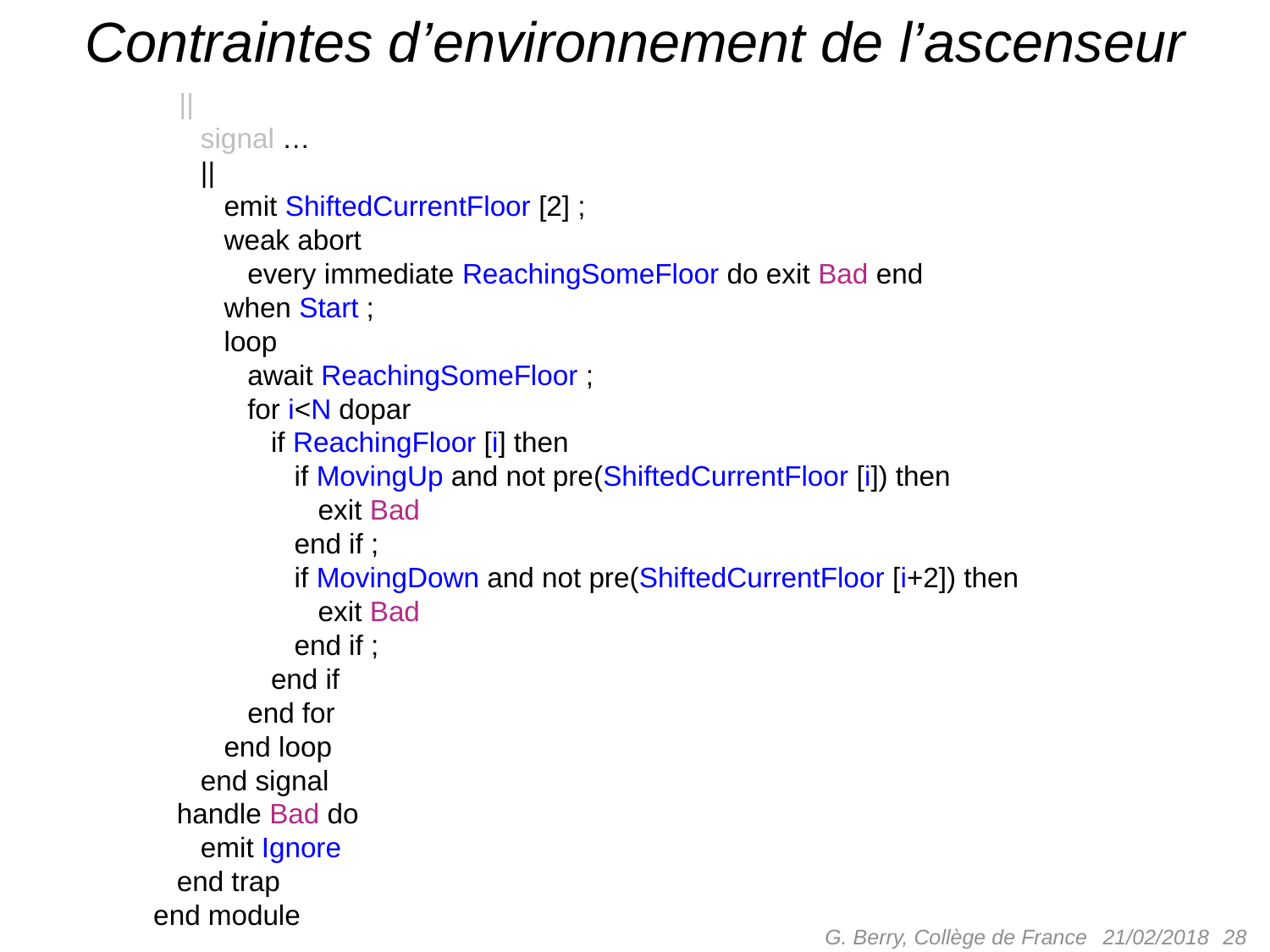

# Contraintes d’environnement de l’ascenseur
   ||
      signal …
      ||
         emit ShiftedCurrentFloor [2] ;
         weak abort
            every immediate ReachingSomeFloor do exit Bad end
         when Start ;
         loop
            await ReachingSomeFloor ;
            for i<N dopar
               if ReachingFloor [i] then
                  if MovingUp and not pre(ShiftedCurrentFloor [i]) then
                     exit Bad
                  end if ;
                  if MovingDown and not pre(ShiftedCurrentFloor [i+2]) then
                     exit Bad
                  end if ;
               end if
            end for
         end loop
      end signal
   handle Bad do
      emit Ignore
   end trap
end module

G. Berry, Collège de France
 28
21/02/2018